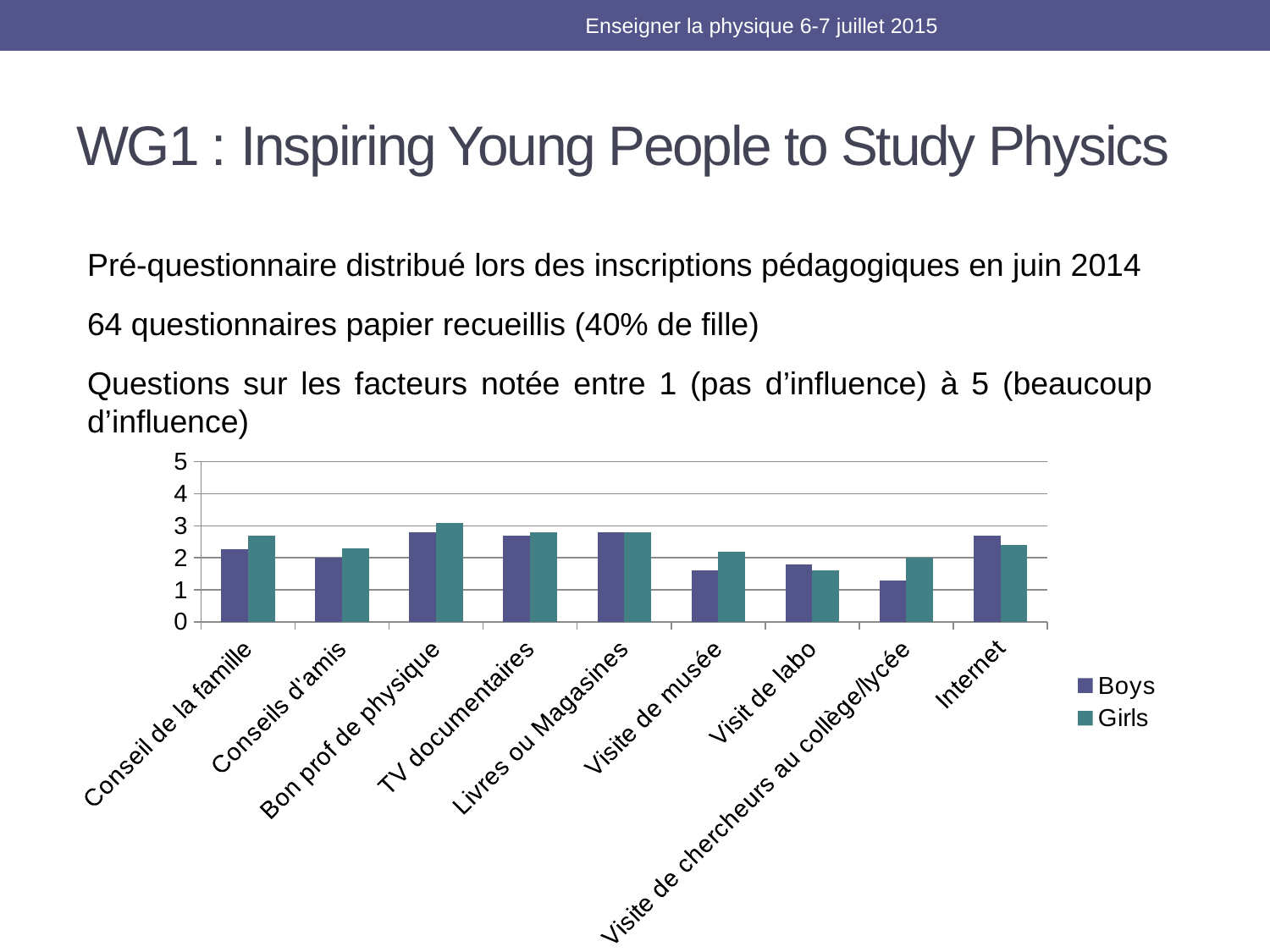

Enseigner la physique 6-7 juillet 2015
# WG1 : Inspiring Young People to Study Physics
Pré-questionnaire distribué lors des inscriptions pédagogiques en juin 2014
64 questionnaires papier recueillis (40% de fille)
Questions sur les facteurs notée entre 1 (pas d’influence) à 5 (beaucoup d’influence)

### Chart

| Category |  |  |
|---|---|---|
| Conseil de la famille | 2.28 | 2.7 |
| Conseils d'amis | 2.0 | 2.3 |
| Bon prof de physique | 2.8 | 3.1 |
| TV documentaires | 2.7 | 2.8 |
| Livres ou Magasines | 2.8 | 2.8 |
| Visite de musée | 1.6 | 2.2 |
| Visit de labo | 1.8 | 1.6 |
| Visite de chercheurs au collège/lycée | 1.3 | 2.0 |
| Internet | 2.7 | 2.4 |